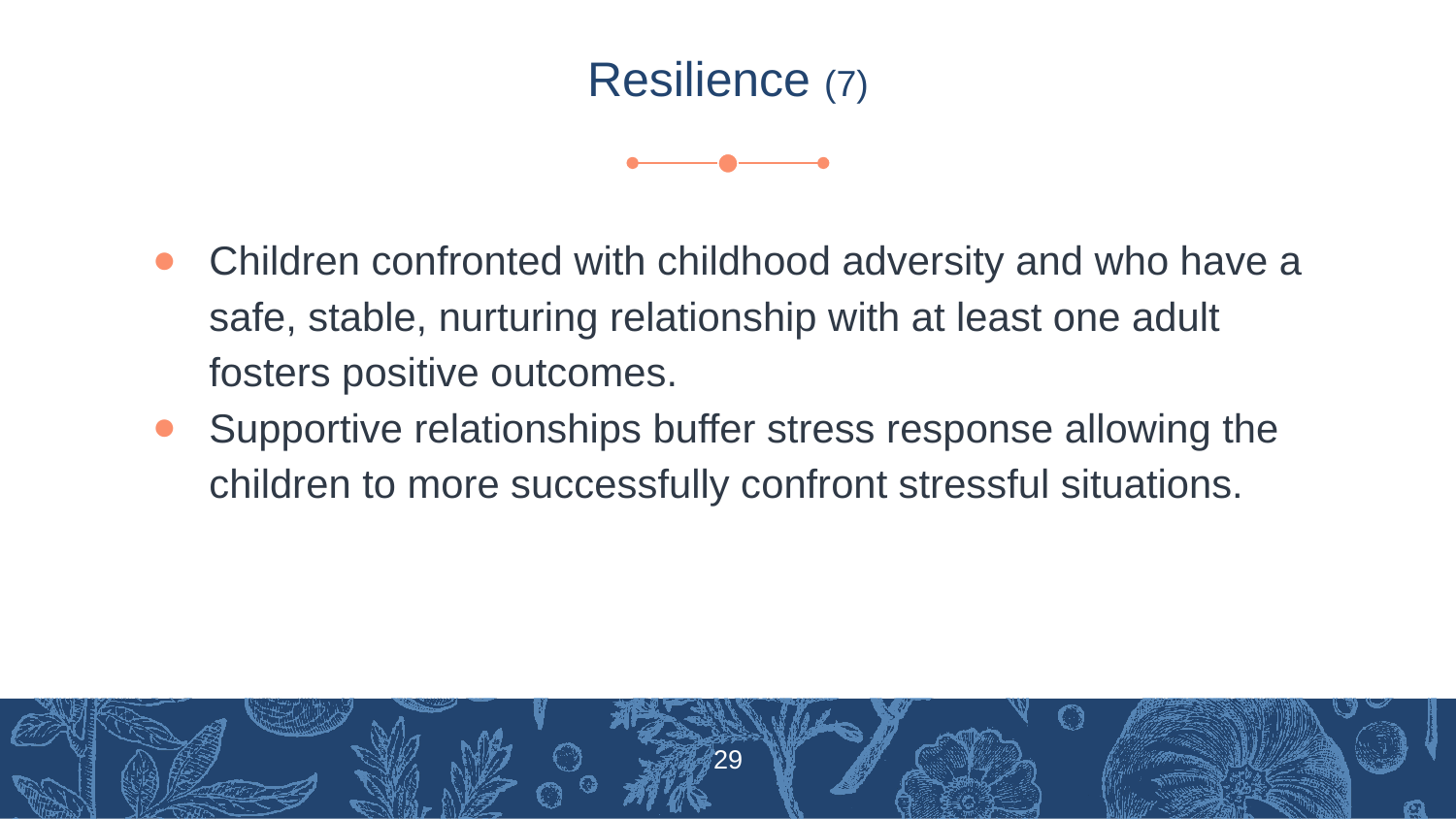

# Resilience (7)
Children confronted with childhood adversity and who have a safe, stable, nurturing relationship with at least one adult fosters positive outcomes.
Supportive relationships buffer stress response allowing the children to more successfully confront stressful situations.
29